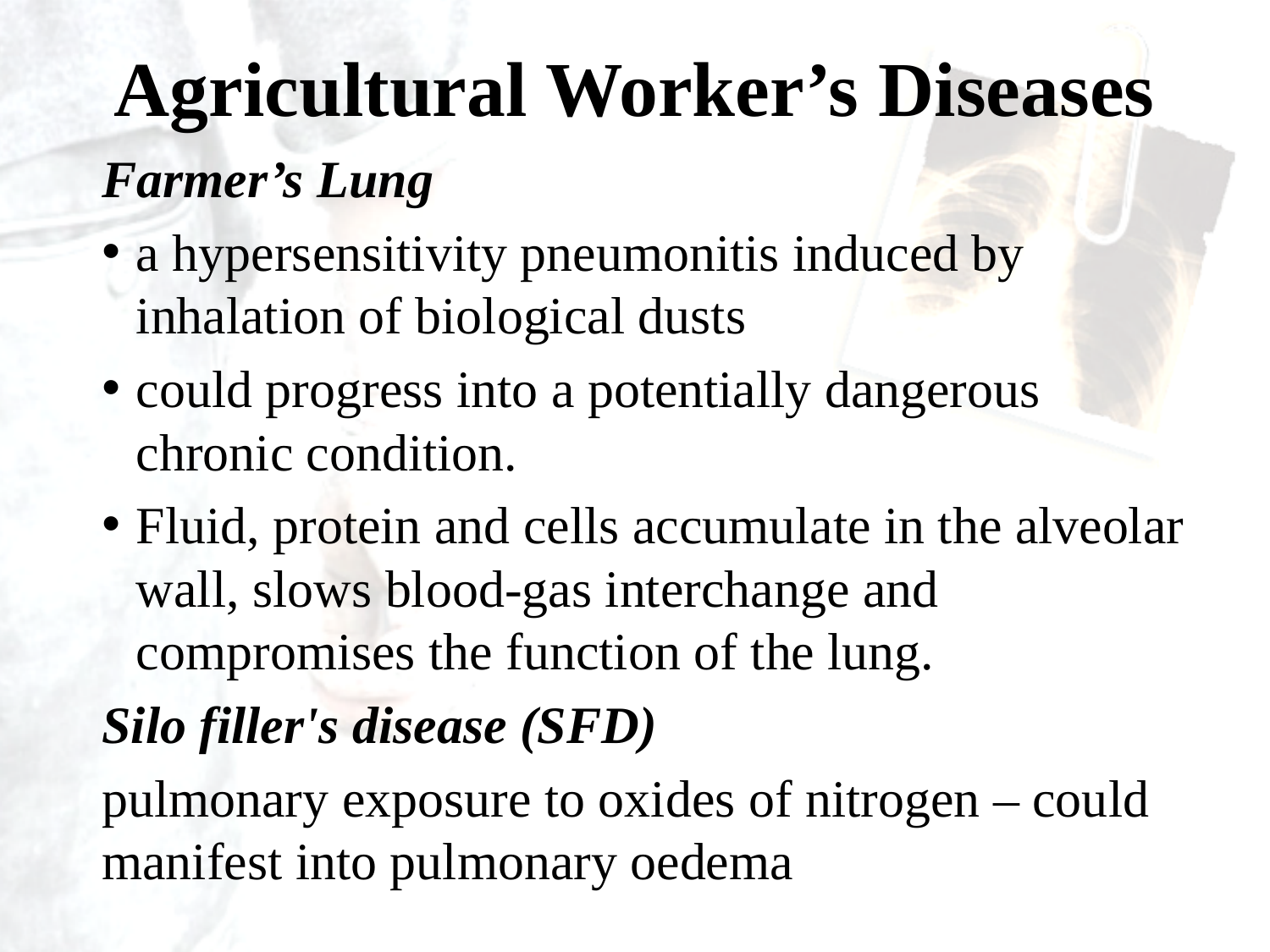

# Agricultural Worker’s Diseases
Farmer’s Lung
a hypersensitivity pneumonitis induced by inhalation of biological dusts
could progress into a potentially dangerous chronic condition.
Fluid, protein and cells accumulate in the alveolar wall, slows blood-gas interchange and compromises the function of the lung.
Silo filler's disease (SFD)
pulmonary exposure to oxides of nitrogen – could manifest into pulmonary oedema